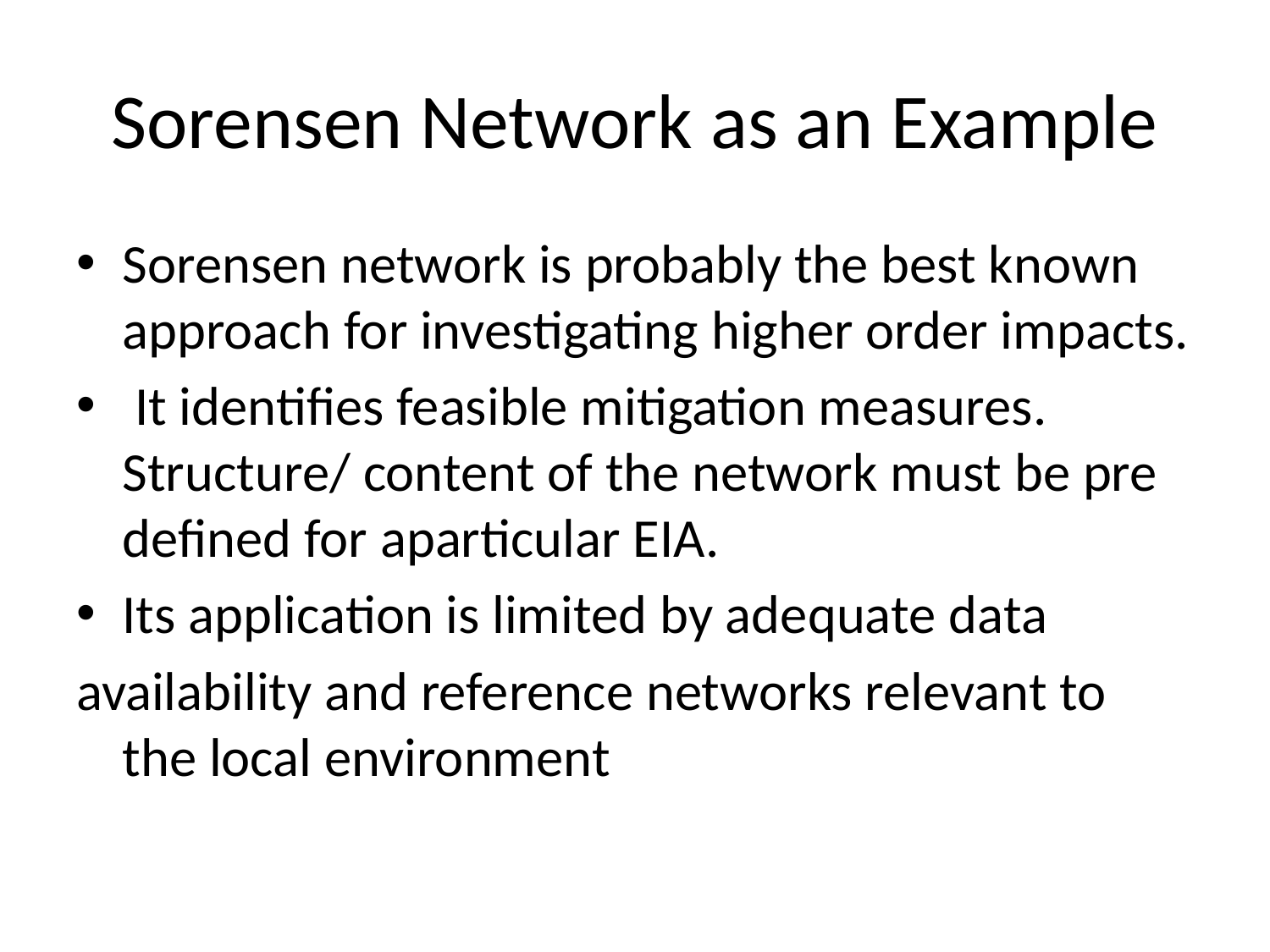

# Sorensen Network as an Example
Sorensen network is probably the best known approach for investigating higher order impacts.
 It identifies feasible mitigation measures.  Structure/ content of the network must be pre defined for aparticular EIA.
Its application is limited by adequate data
availability and reference networks relevant to the local environment